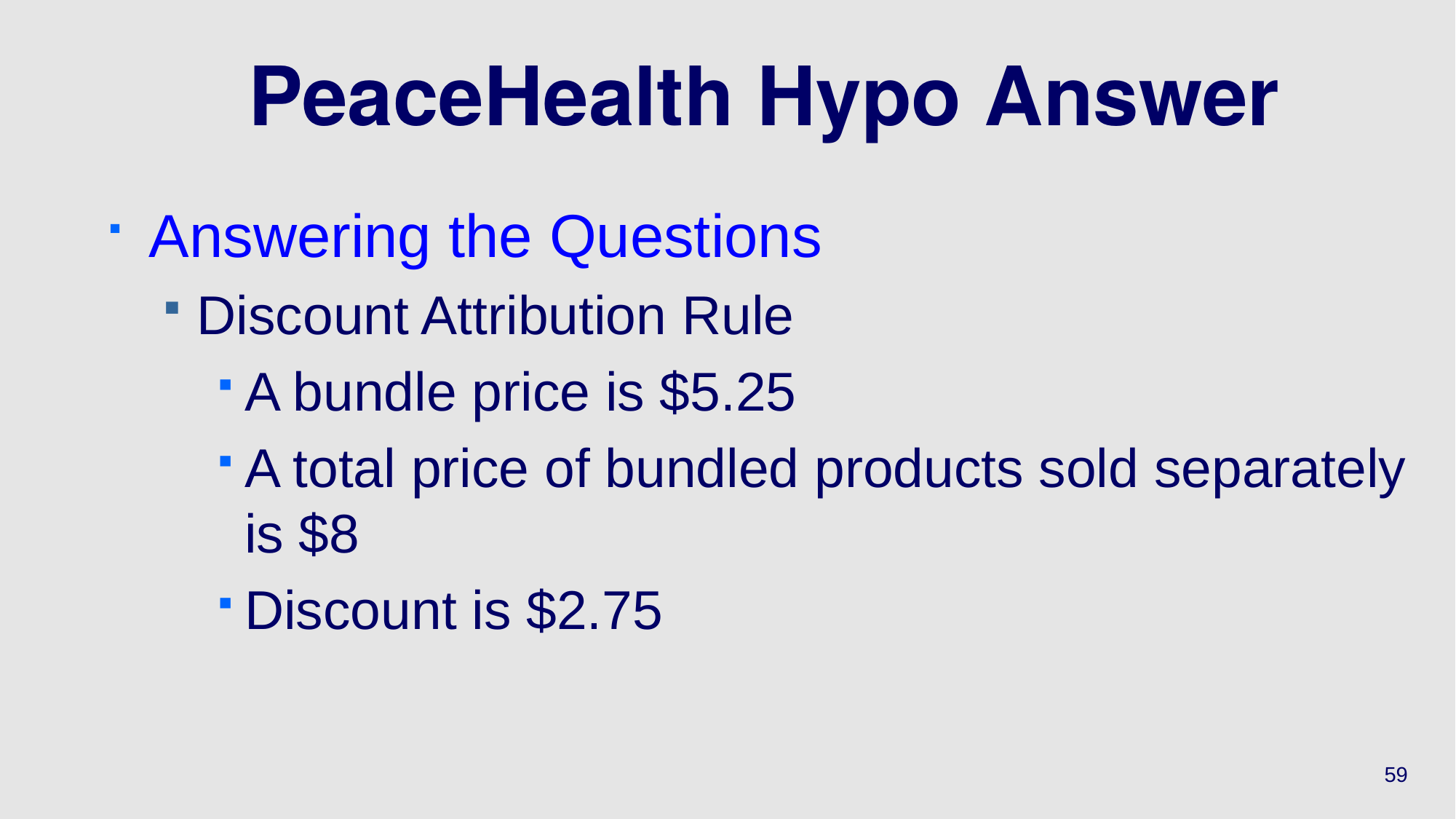

# PeaceHealth Hypo Answer
Answering the Questions
Discount Attribution Rule
A bundle price is $5.25
A total price of bundled products sold separately is $8
Discount is $2.75
59